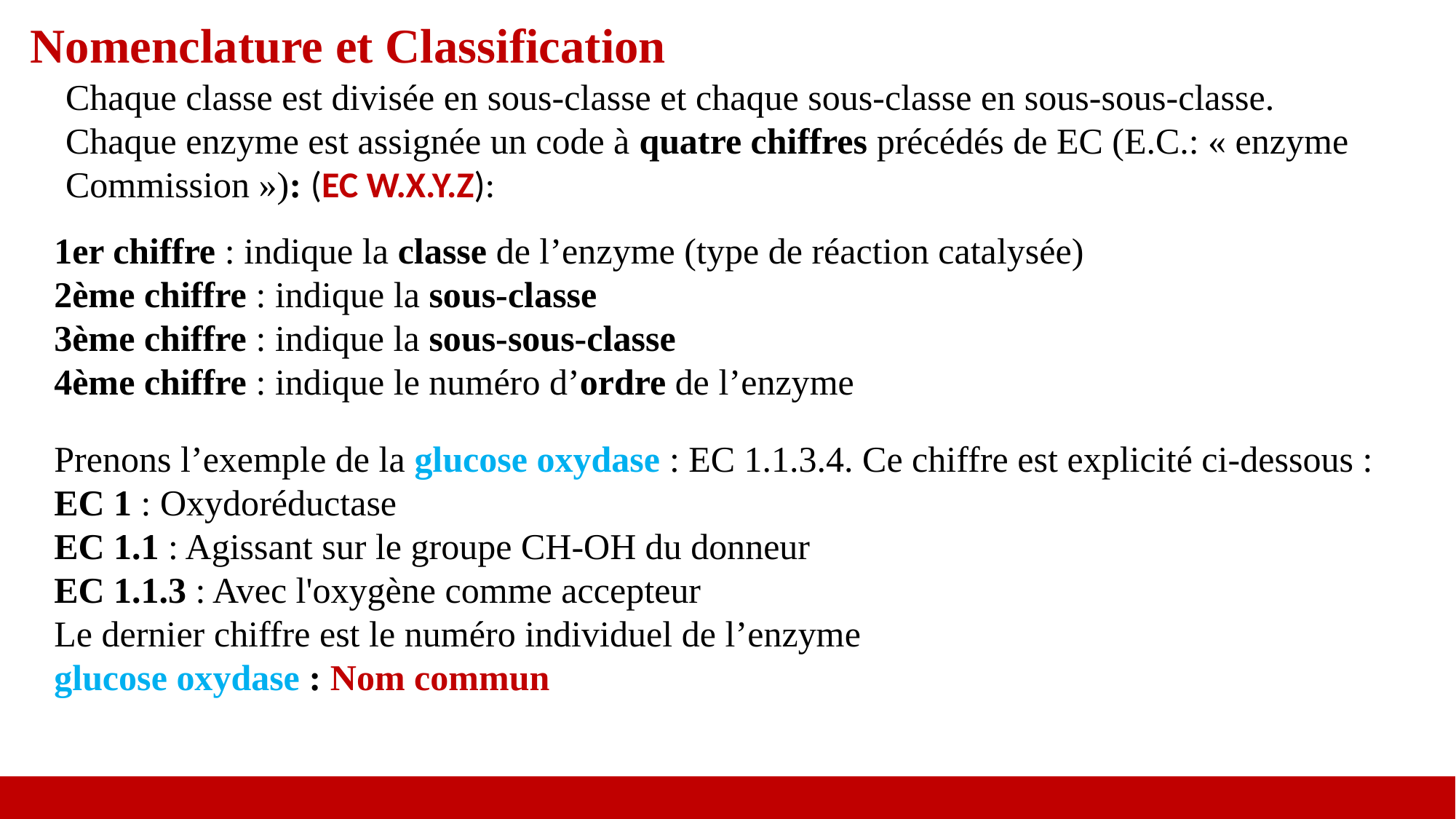

Nomenclature et Classification
Chaque classe est divisée en sous-classe et chaque sous-classe en sous-sous-classe.
Chaque enzyme est assignée un code à quatre chiffres précédés de EC (E.C.: « enzyme Commission »): (EC W.X.Y.Z):

1er chiffre : indique la classe de l’enzyme (type de réaction catalysée)
2ème chiffre : indique la sous-classe
3ème chiffre : indique la sous-sous-classe
4ème chiffre : indique le numéro d’ordre de l’enzyme
Prenons l’exemple de la glucose oxydase : EC 1.1.3.4. Ce chiffre est explicité ci-dessous :
EC 1 : Oxydoréductase
EC 1.1 : Agissant sur le groupe CH-OH du donneur
EC 1.1.3 : Avec l'oxygène comme accepteur
Le dernier chiffre est le numéro individuel de l’enzyme
glucose oxydase : Nom commun